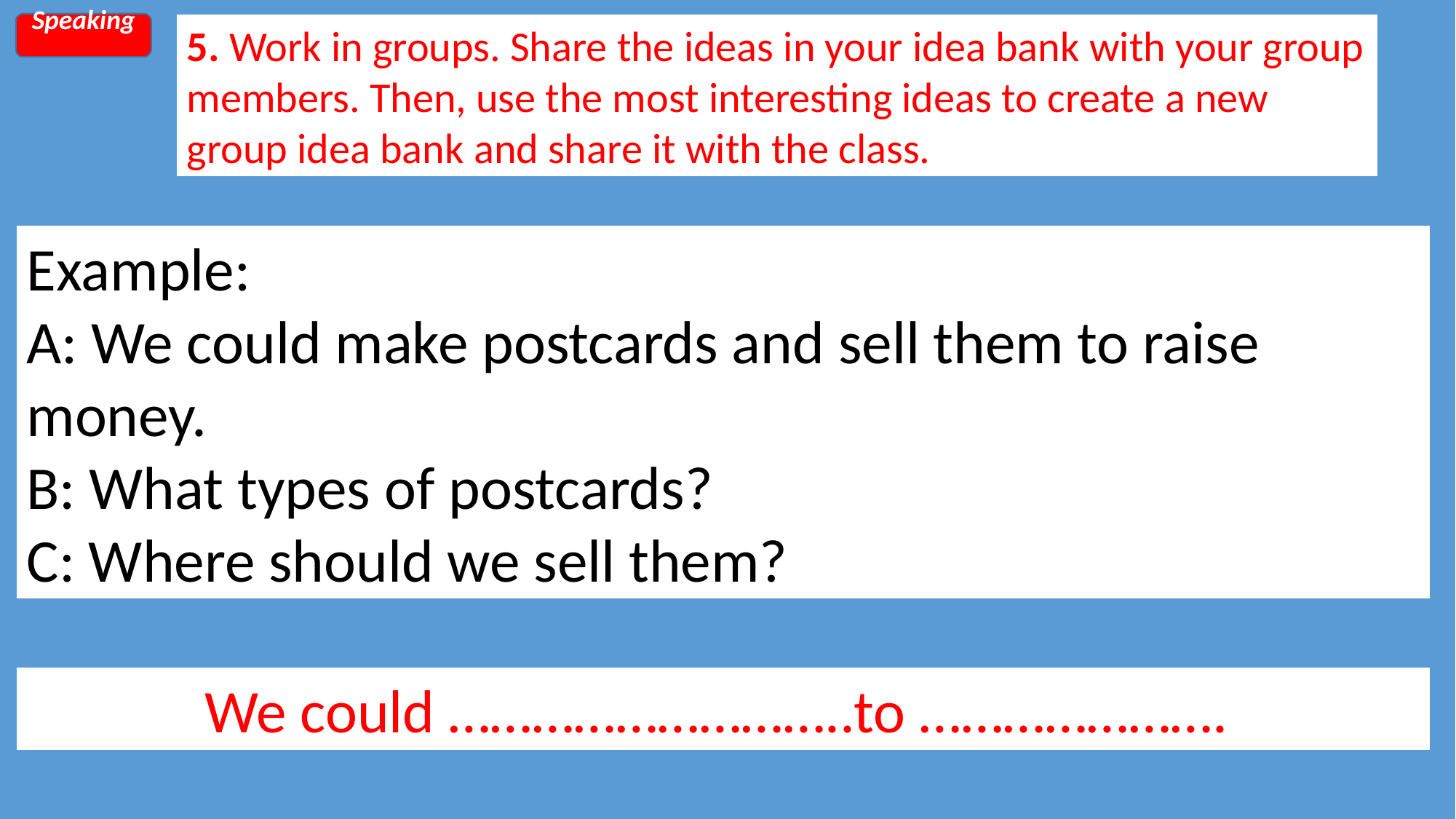

Speaking
5. Work in groups. Share the ideas in your idea bank with your group members. Then, use the most interesting ideas to create a new group idea bank and share it with the class.
Example:
A: We could make postcards and sell them to raise money.
B: What types of postcards?
C: Where should we sell them?
We could ………………………..to ………………….